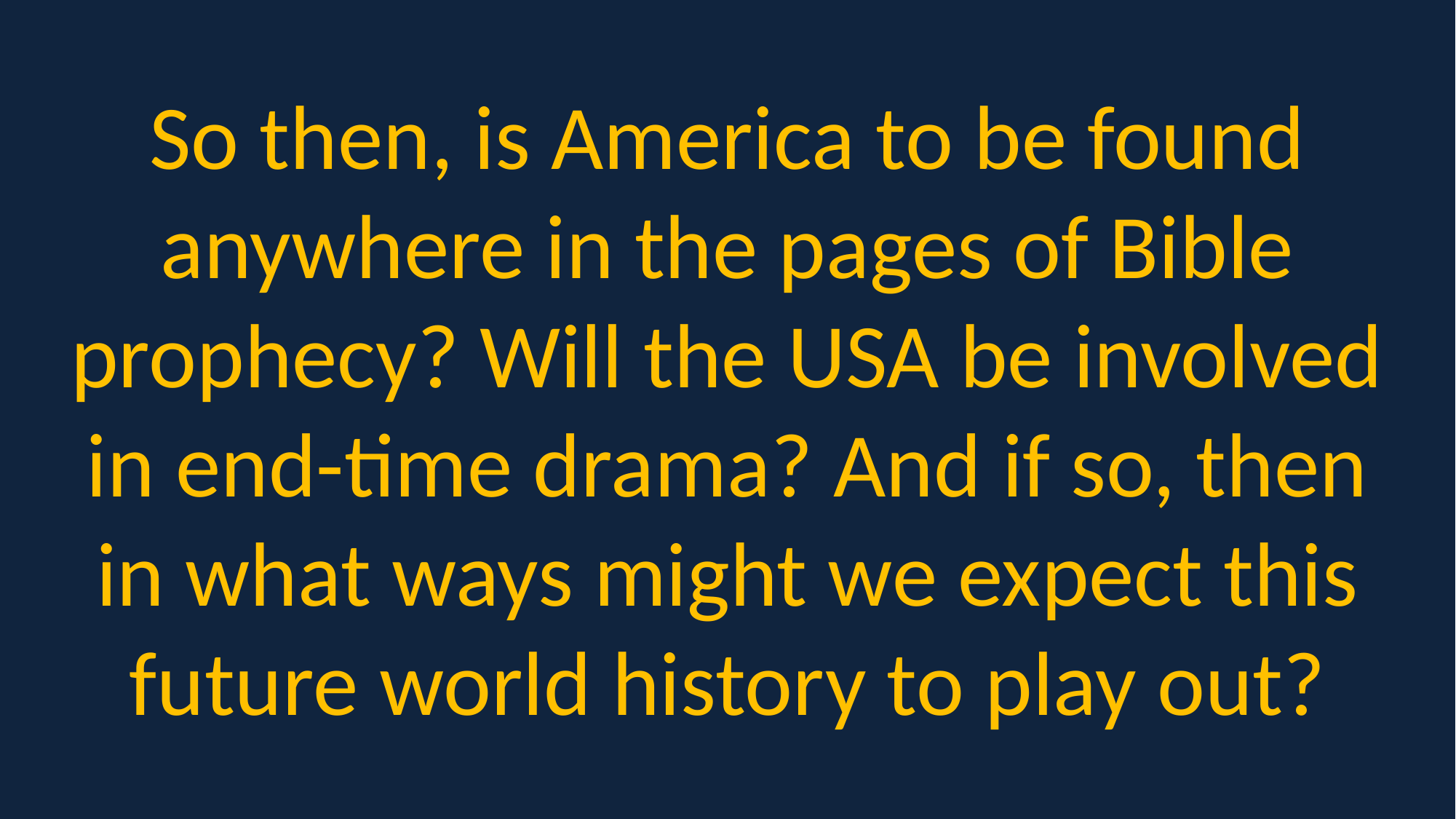

So then, is America to be found anywhere in the pages of Bible prophecy? Will the USA be involved in end-time drama? And if so, then in what ways might we expect this future world history to play out?